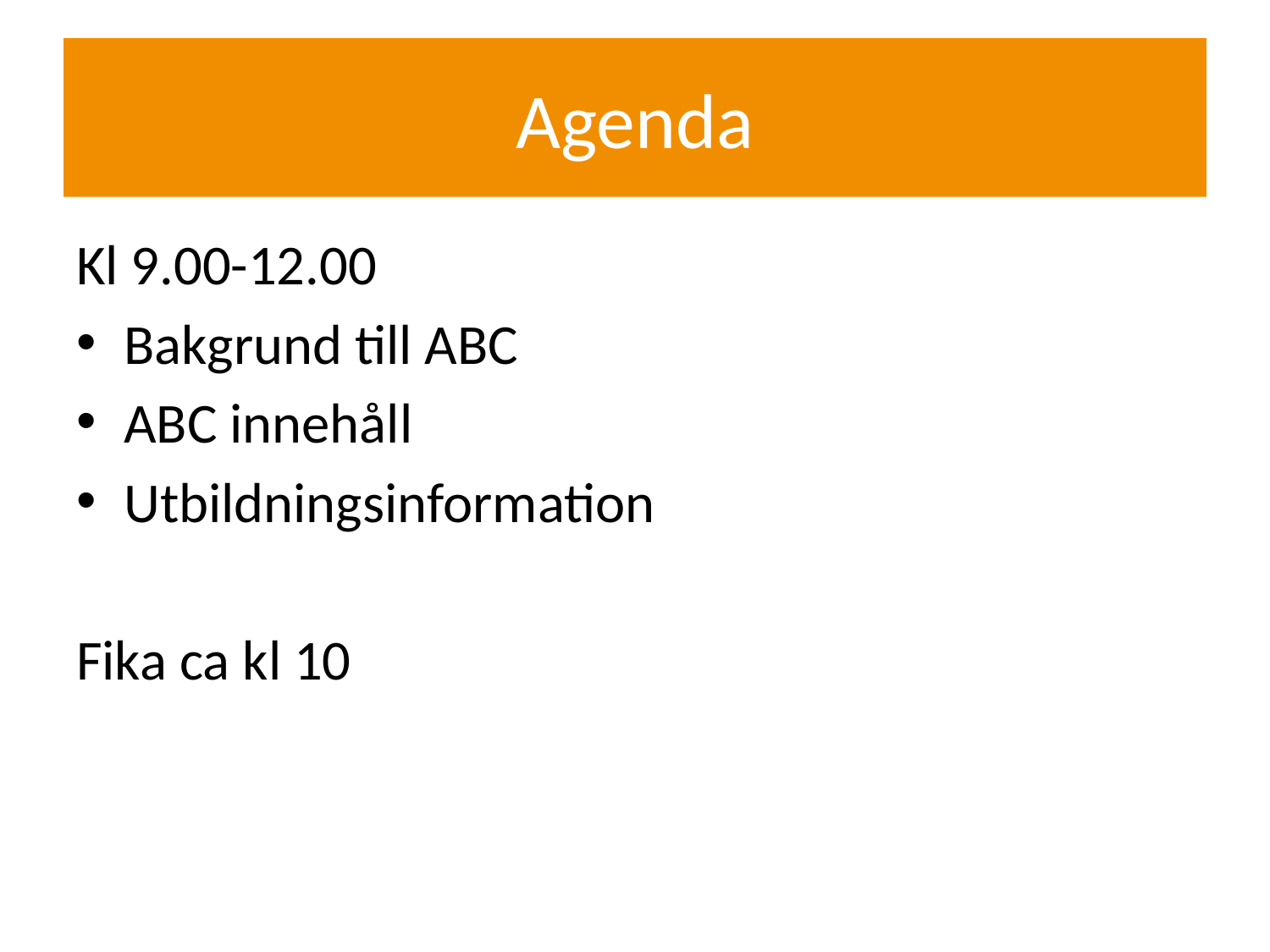

# Agenda
Kl 9.00-12.00
Bakgrund till ABC
ABC innehåll
Utbildningsinformation

Fika ca kl 10